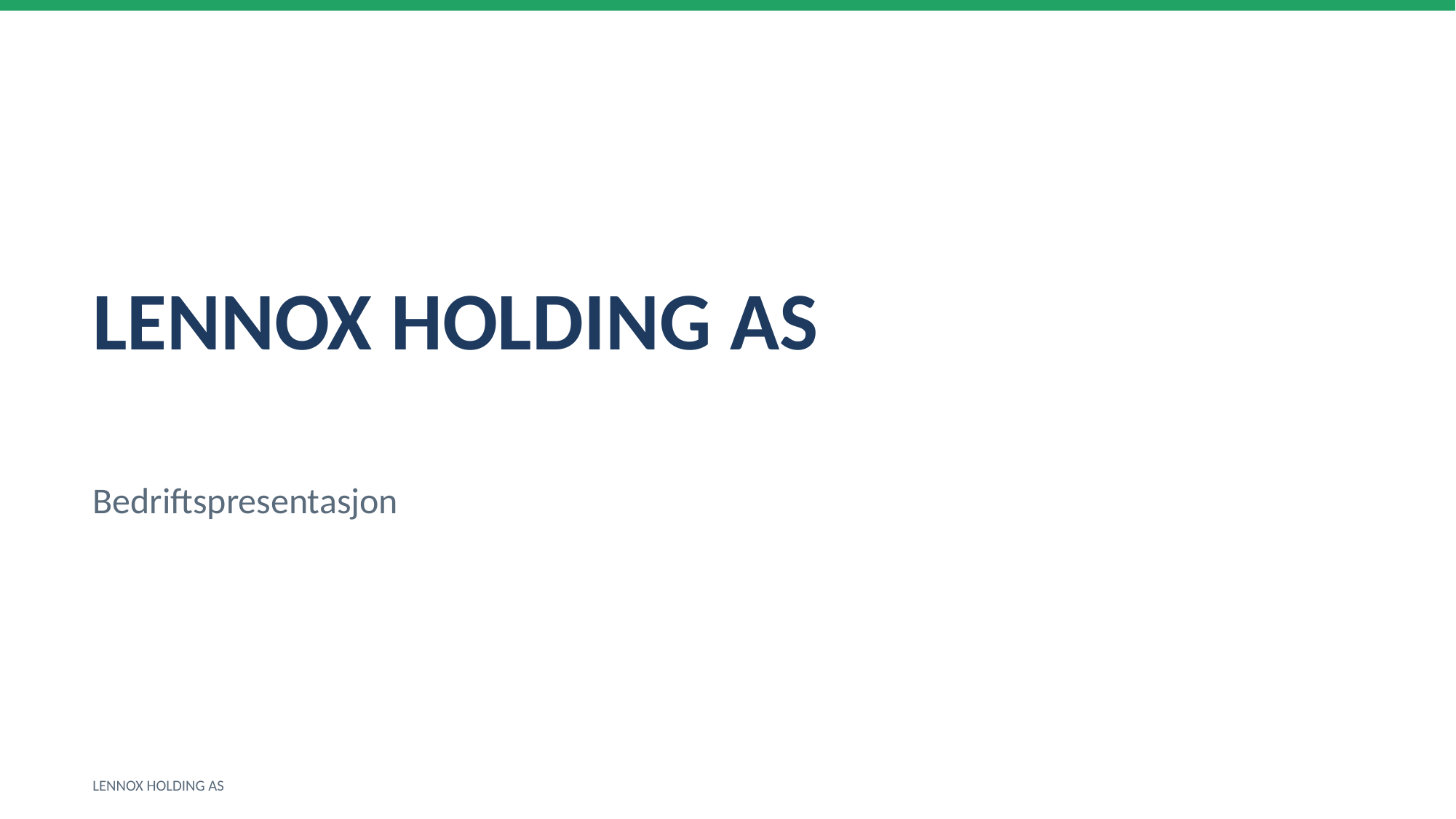

LENNOX HOLDING AS
Bedriftspresentasjon
LENNOX HOLDING AS